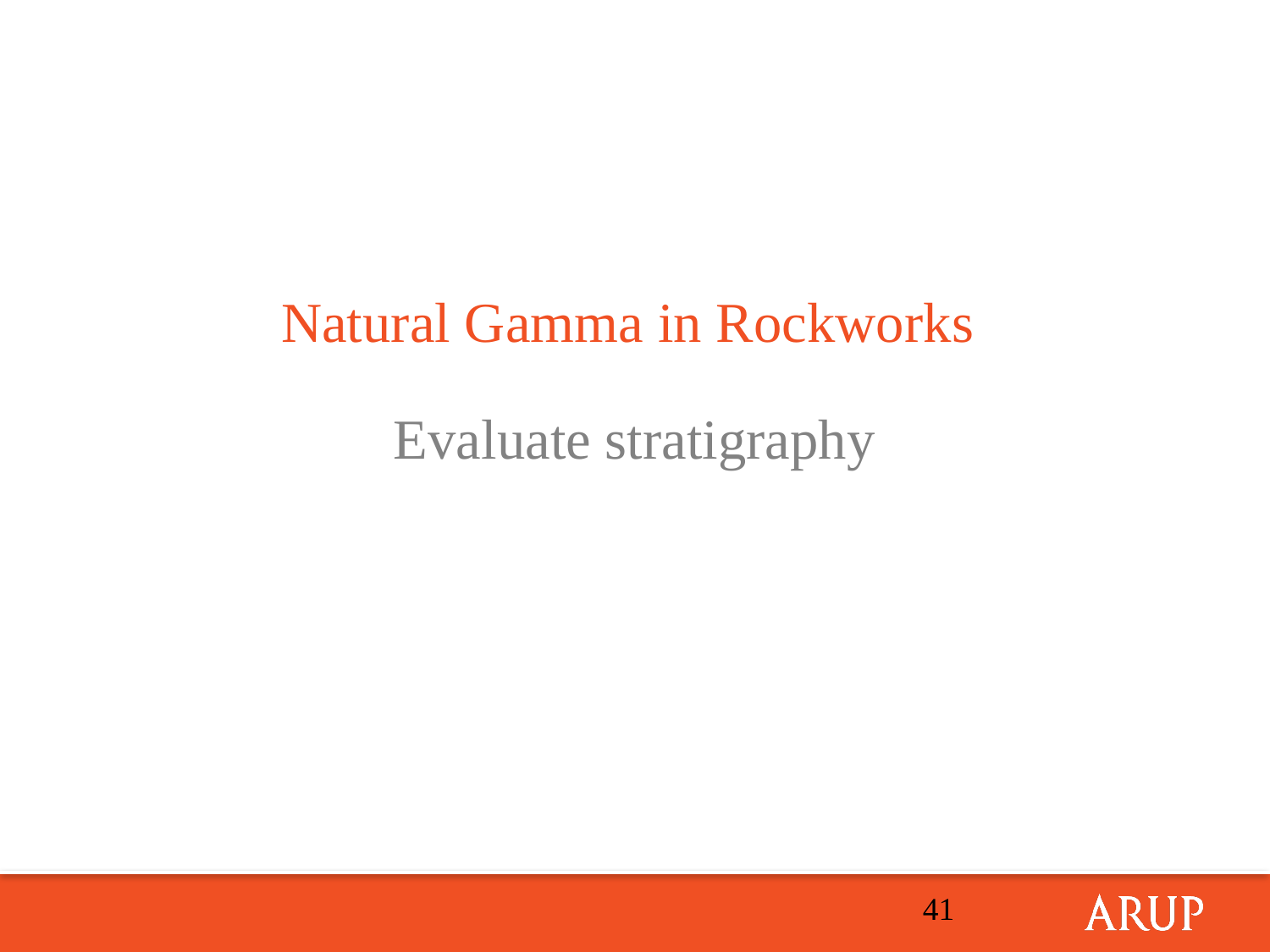

# Natural Gamma in Rockworks Evaluate stratigraphy

41